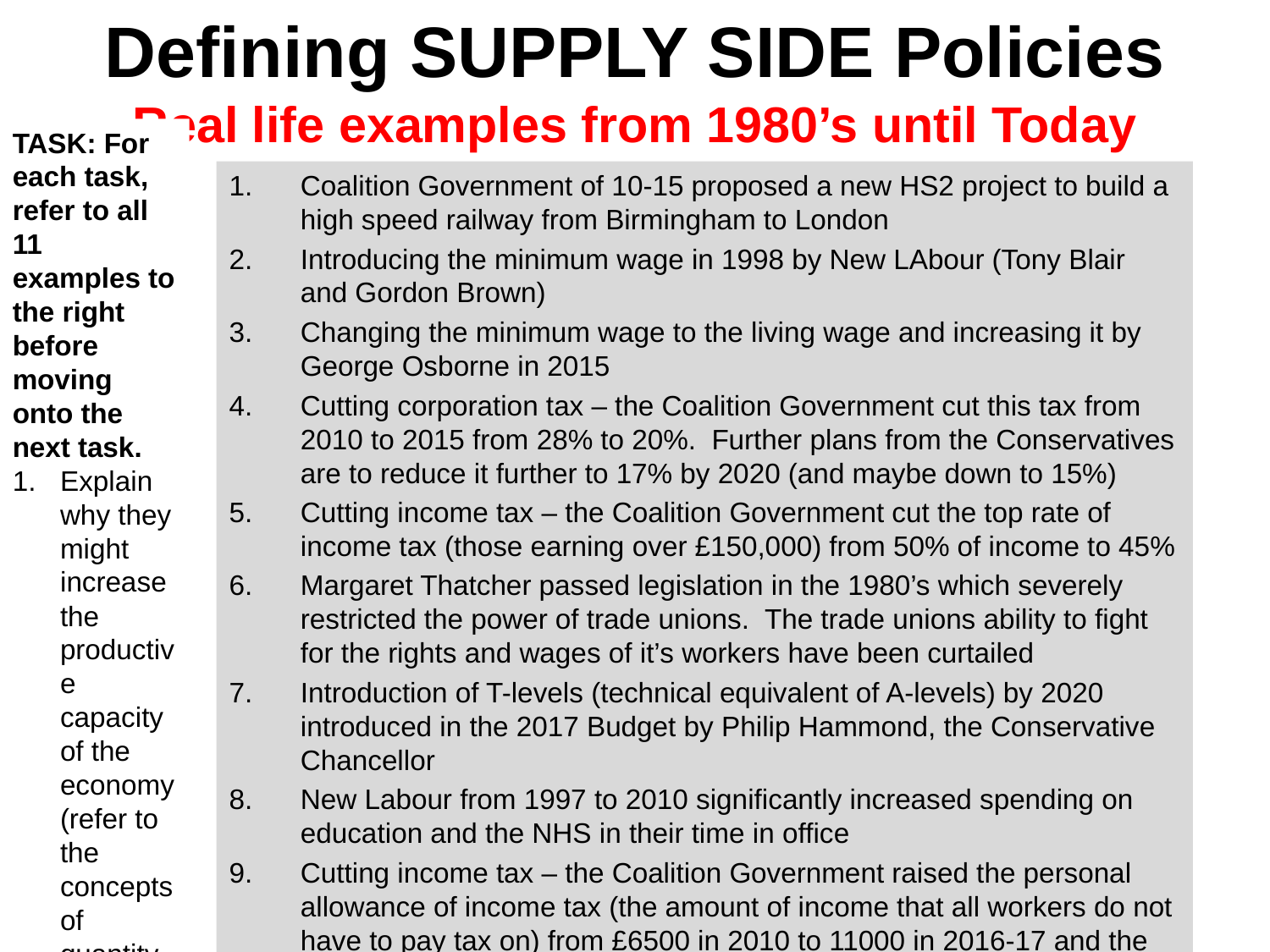

# Defining SUPPLY SIDE Policies Real life examples from 1980’s until Today
TASK: For each task, refer to all 11 examples to the right before moving onto the next task.
Explain why they might increase the productive capacity of the economy (refer to the concepts of quantity and quality of labour and capital)
Can you evaluate why this might not work?
Coalition Government of 10-15 proposed a new HS2 project to build a high speed railway from Birmingham to London
Introducing the minimum wage in 1998 by New LAbour (Tony Blair and Gordon Brown)
Changing the minimum wage to the living wage and increasing it by George Osborne in 2015
Cutting corporation tax – the Coalition Government cut this tax from 2010 to 2015 from 28% to 20%.  Further plans from the Conservatives are to reduce it further to 17% by 2020 (and maybe down to 15%)
Cutting income tax – the Coalition Government cut the top rate of income tax (those earning over £150,000) from 50% of income to 45%
Margaret Thatcher passed legislation in the 1980’s which severely restricted the power of trade unions.  The trade unions ability to fight for the rights and wages of it’s workers have been curtailed
Introduction of T-levels (technical equivalent of A-levels) by 2020 introduced in the 2017 Budget by Philip Hammond, the Conservative Chancellor
New Labour from 1997 to 2010 significantly increased spending on education and the NHS in their time in office
Cutting income tax – the Coalition Government raised the personal allowance of income tax (the amount of income that all workers do not have to pay tax on) from £6500 in 2010 to 11000 in 2016-17 and the plan is for it to increase to 12000 for 2017-18
Recent budget of 2017, pledged 16 million to develop 5G mobile phone technology and 200 million for local broadband networks
The Coalition Government cut welfare benefits by £17billion from 2010-2015 (most cuts coming from not increasing working age benefits in line with inflation with many being frozen or cut)